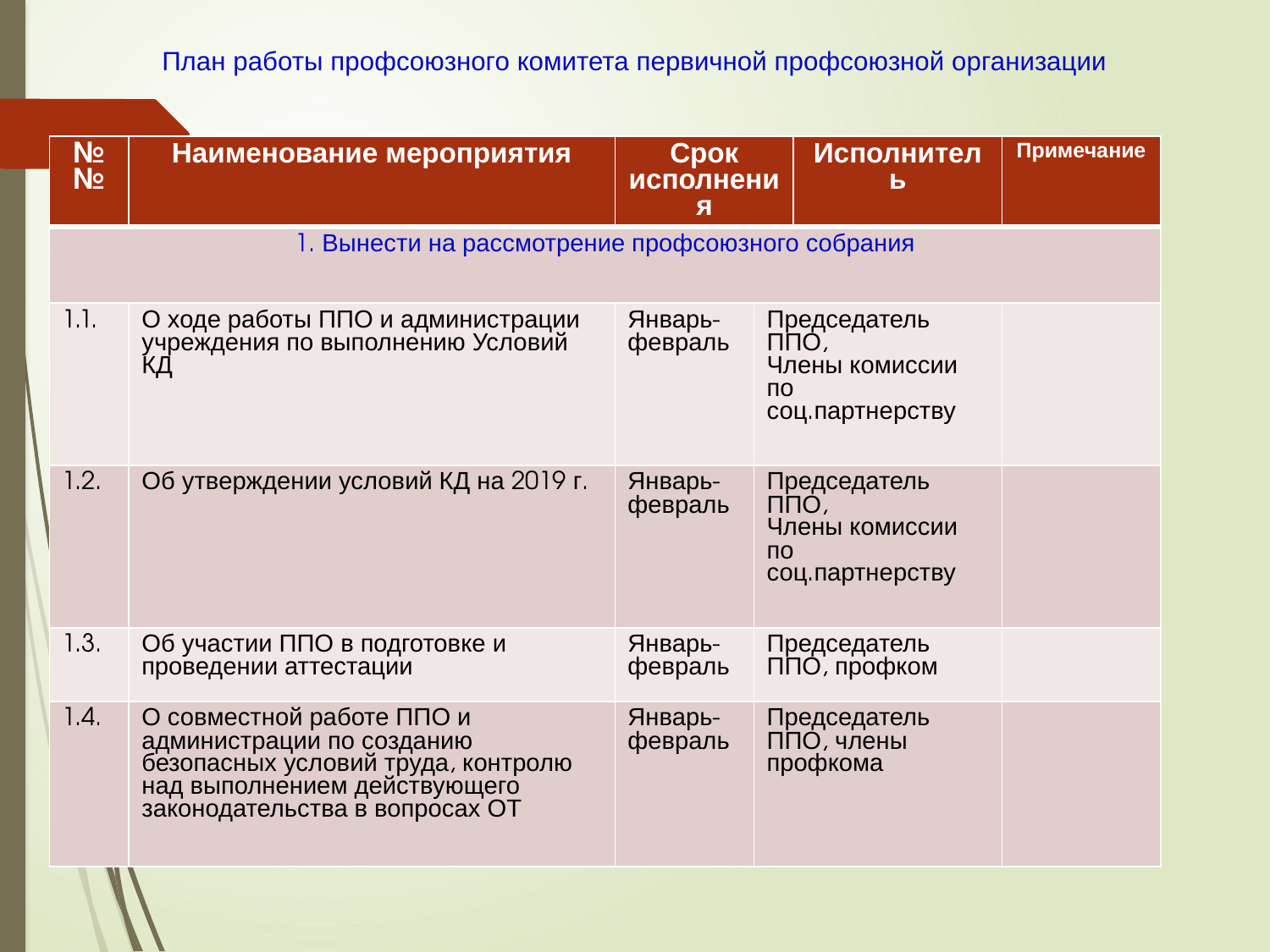

# План работы профсоюзного комитета первичной профсоюзной организации
| №№ | Наименование мероприятия | Срок исполнения |  | Исполнитель | Примечание |
| --- | --- | --- | --- | --- | --- |
| 1. Вынести на рассмотрение профсоюзного собрания |  |  |  |  |  |
| 1.1. | О ходе работы ППО и администрации учреждения по выполнению Условий КД | Январь-февраль | Председатель ППО, Члены комиссии по соц.партнерству |  |  |
| 1.2. | Об утверждении условий КД на 2019 г. | Январь-февраль | Председатель ППО, Члены комиссии по соц.партнерству |  |  |
| 1.3. | Об участии ППО в подготовке и проведении аттестации | Январь-февраль | Председатель ППО, профком |  |  |
| 1.4. | О совместной работе ППО и администрации по созданию безопасных условий труда, контролю над выполнением действующего законодательства в вопросах ОТ | Январь-февраль | Председатель ППО, члены профкома |  |  |